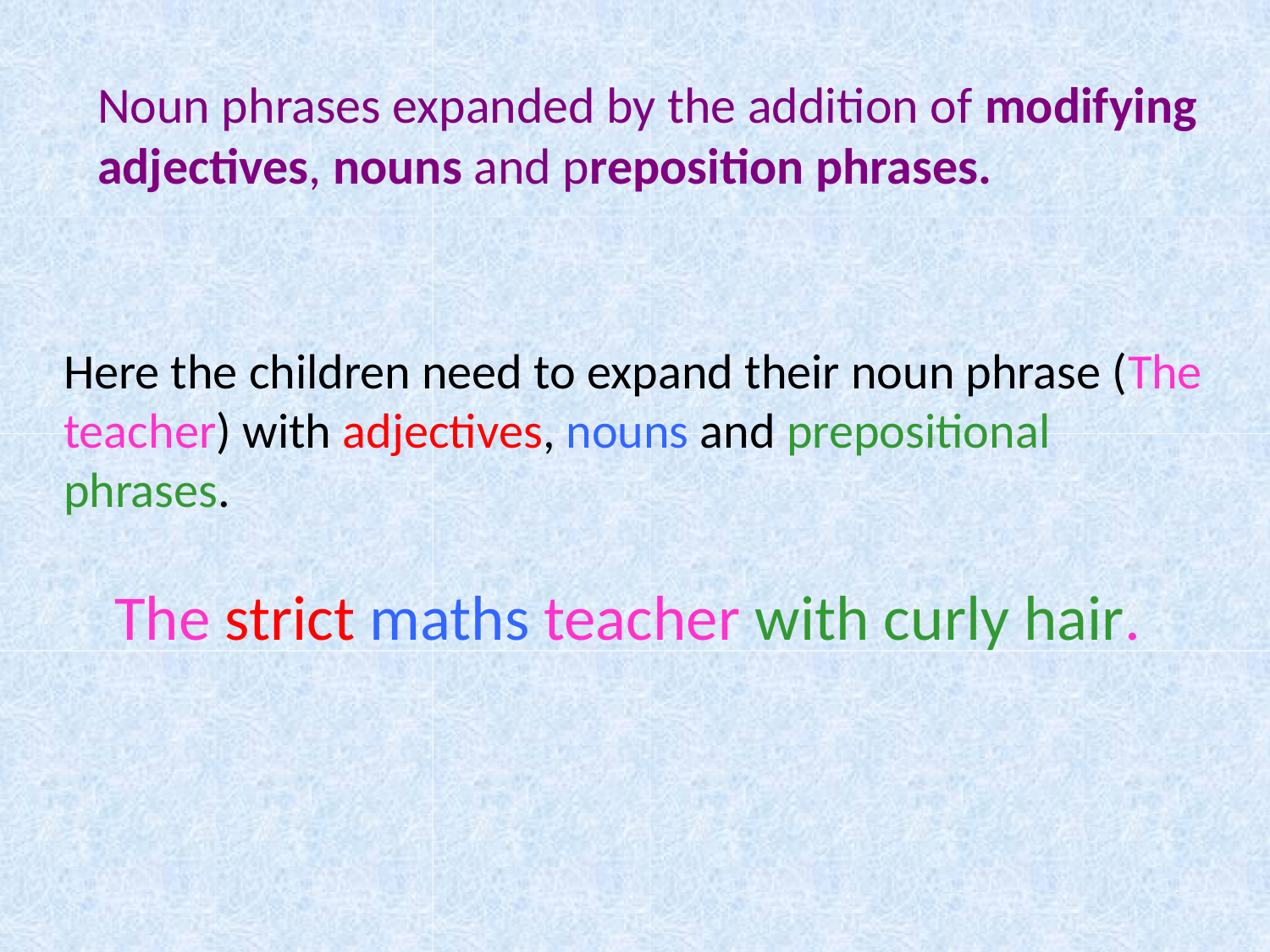

# Noun phrases expanded by the addition of modifying adjectives, nouns and preposition phrases.
Here the children need to expand their noun phrase (The teacher) with adjectives, nouns and prepositional phrases.

The strict maths teacher with curly hair.